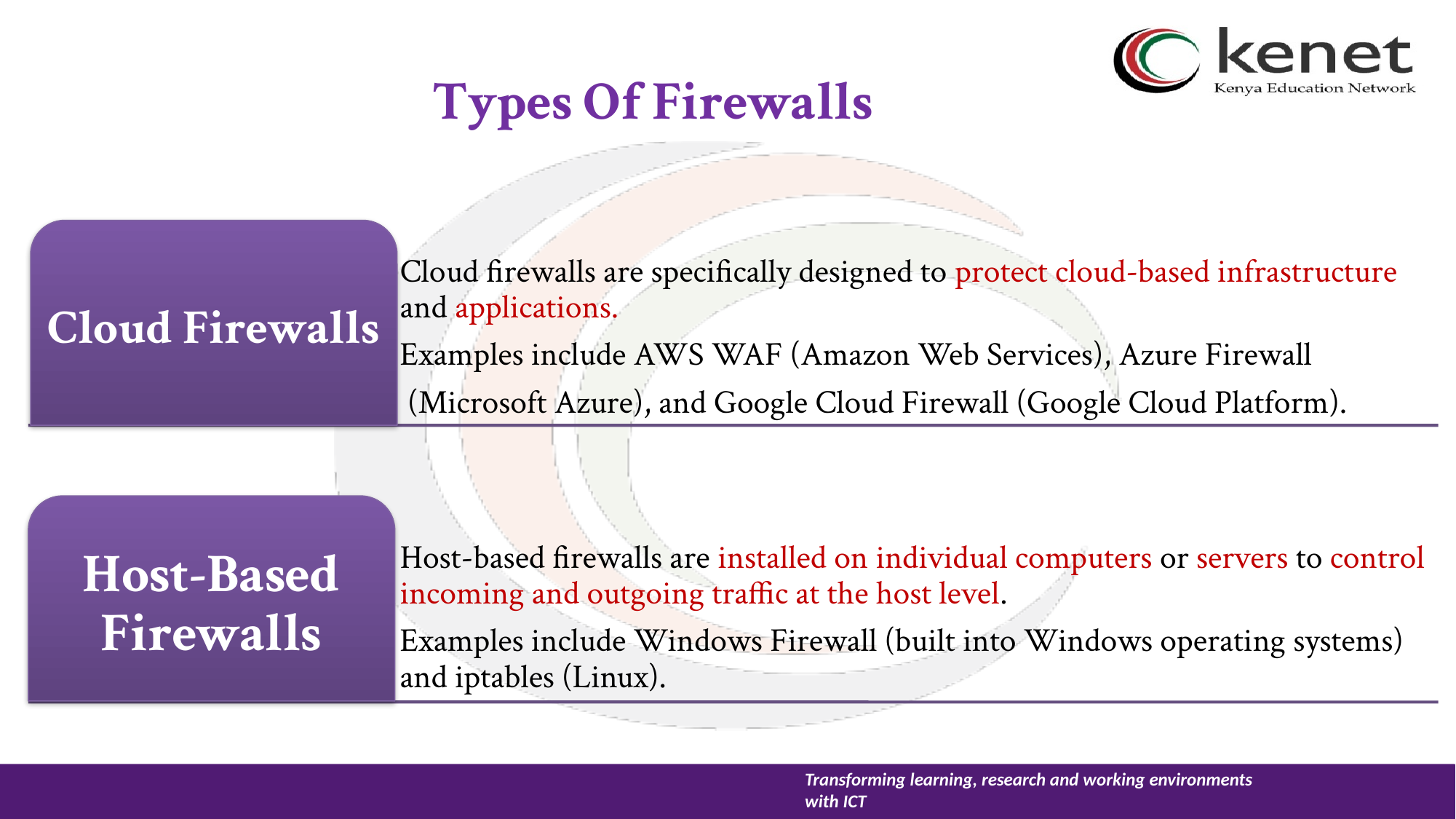

# Types Of Firewalls
Cloud firewalls are specifically designed to protect cloud-based infrastructure and applications.
Examples include AWS WAF (Amazon Web Services), Azure Firewall
 (Microsoft Azure), and Google Cloud Firewall (Google Cloud Platform).
Cloud Firewalls
Host-based firewalls are installed on individual computers or servers to control incoming and outgoing traffic at the host level.
Examples include Windows Firewall (built into Windows operating systems) and iptables (Linux).
Host-Based Firewalls